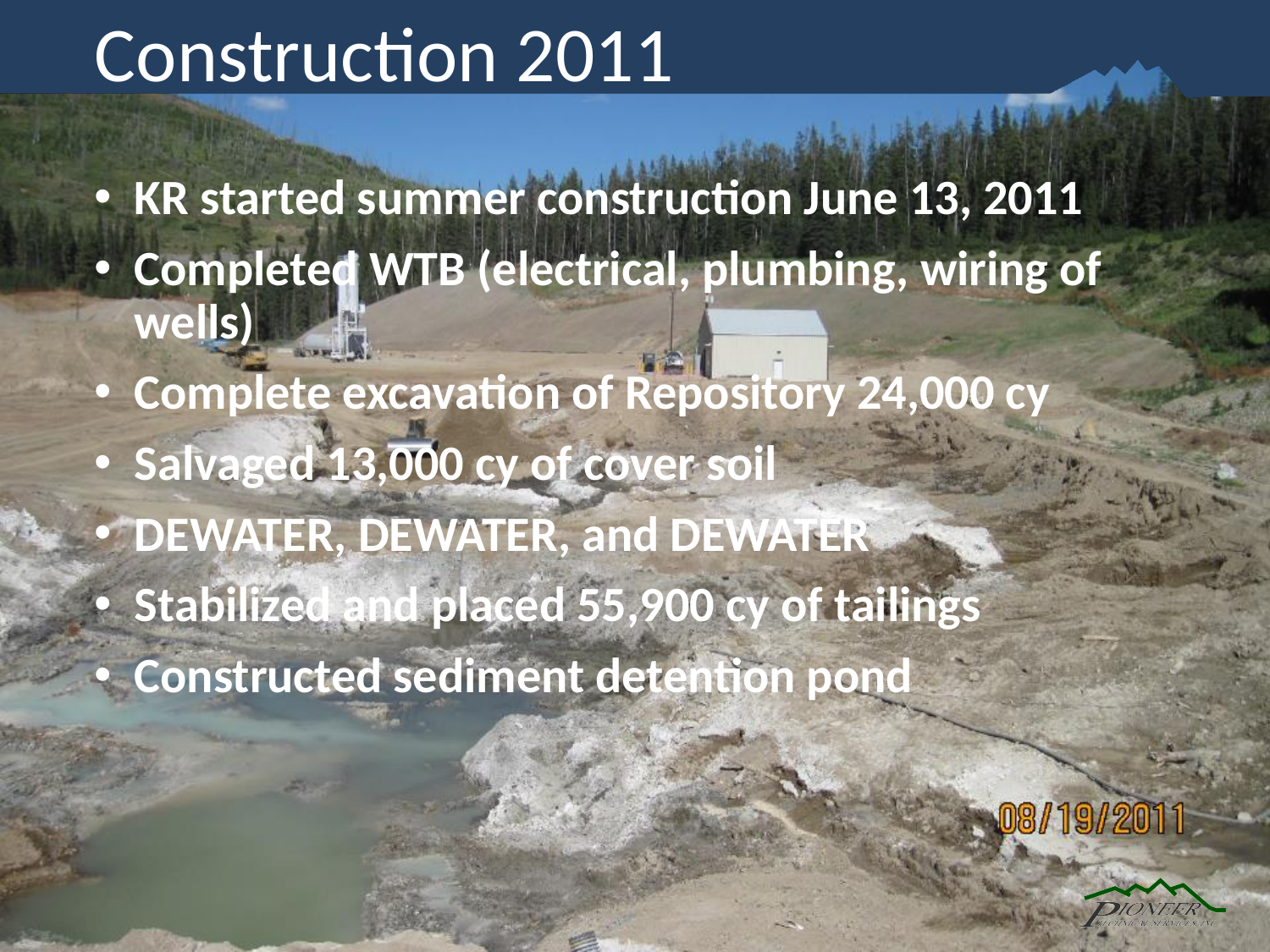

# Construction 2011
KR started summer construction June 13, 2011
Completed WTB (electrical, plumbing, wiring of wells)
Complete excavation of Repository 24,000 cy
Salvaged 13,000 cy of cover soil
DEWATER, DEWATER, and DEWATER
Stabilized and placed 55,900 cy of tailings
Constructed sediment detention pond